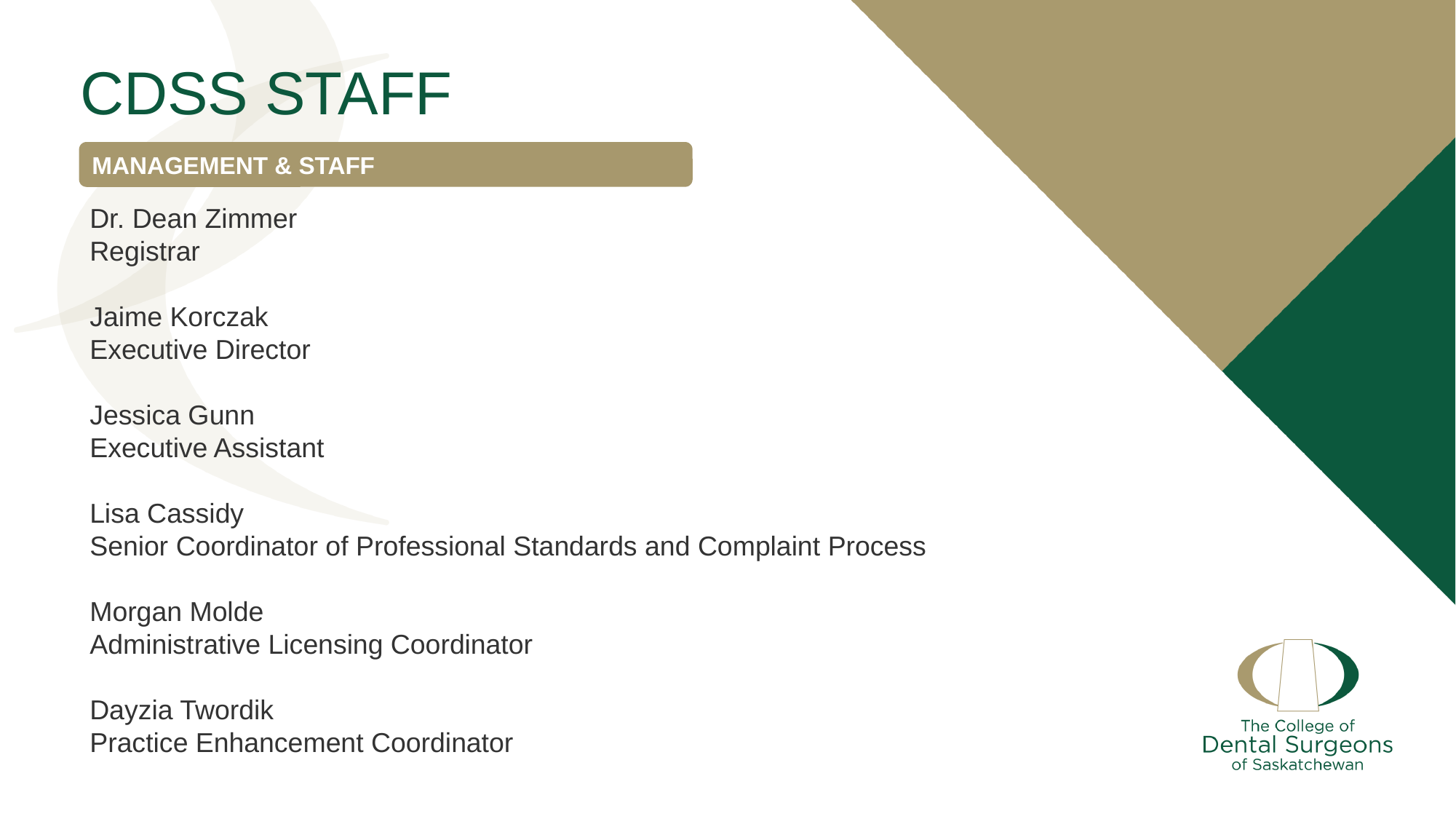

# CDSS STAFF
MANAGEMENT & STAFF
Dr. Dean Zimmer
Registrar

Jaime Korczak
Executive Director

Jessica Gunn
Executive Assistant

Lisa Cassidy
Senior Coordinator of Professional Standards and Complaint Process

Morgan Molde
Administrative Licensing Coordinator

Dayzia Twordik
Practice Enhancement Coordinator